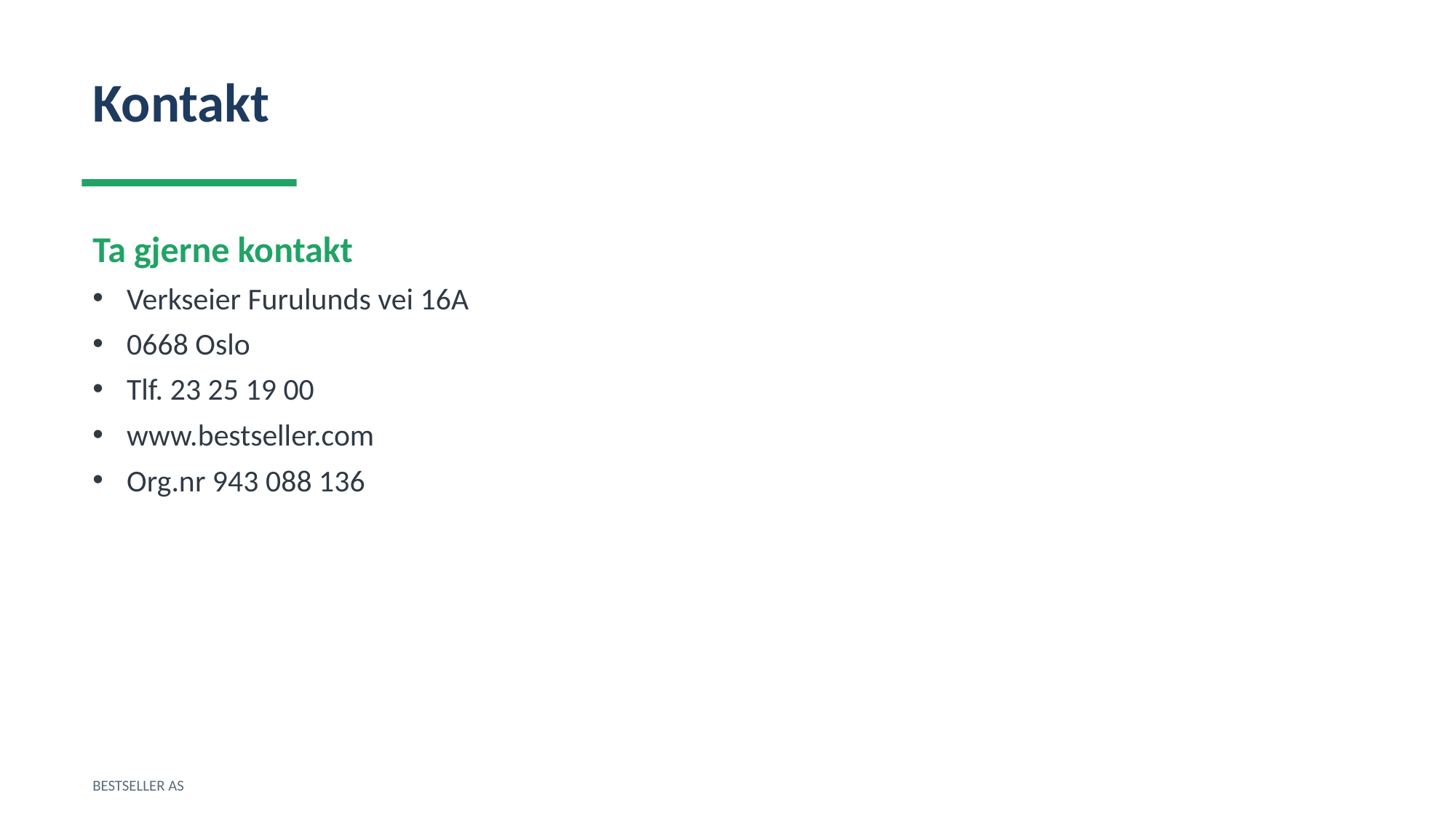

Kontakt

Ta gjerne kontakt
Verkseier Furulunds vei 16A
0668 Oslo
Tlf. 23 25 19 00
www.bestseller.com
Org.nr 943 088 136
BESTSELLER AS